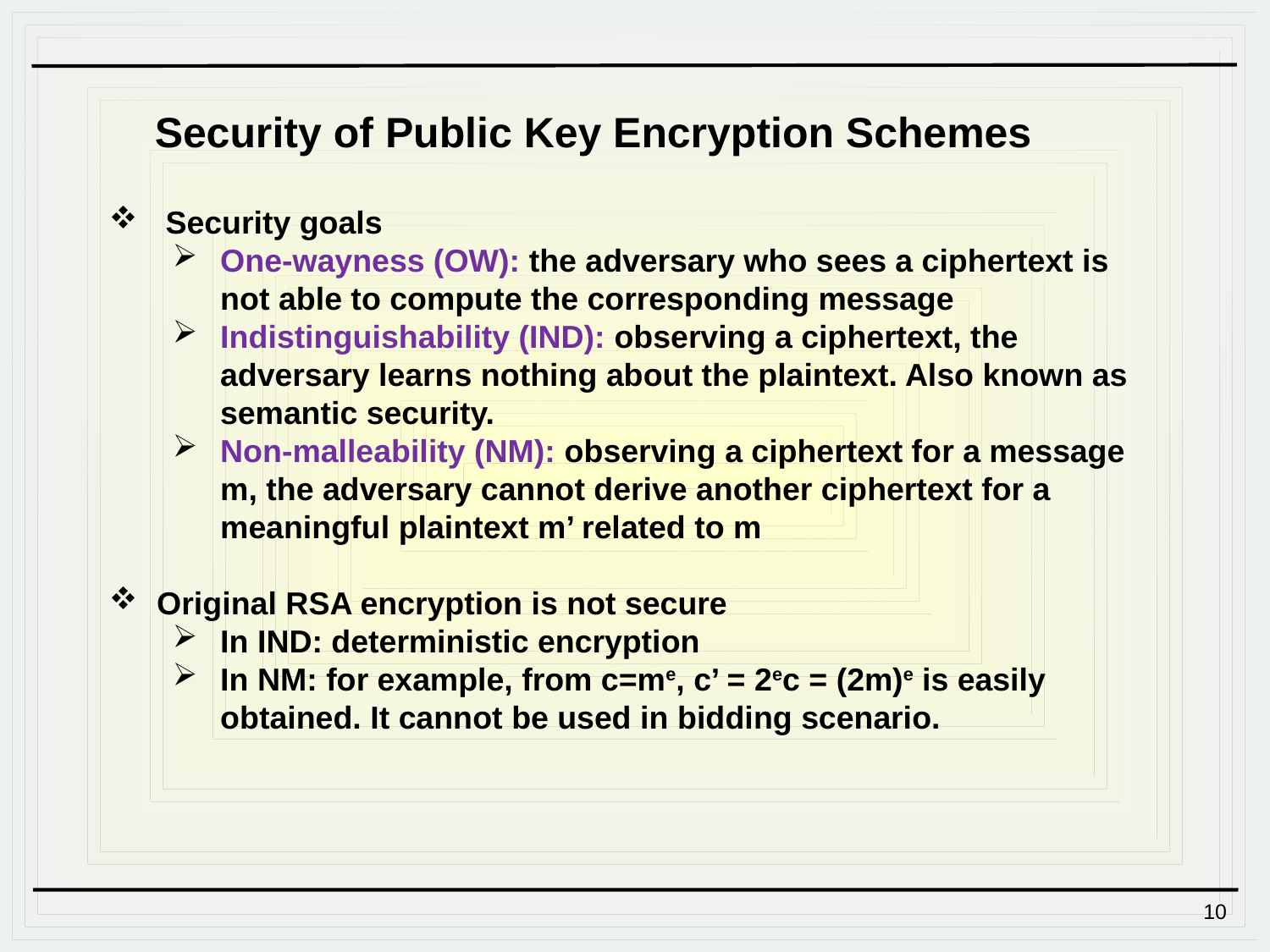

Security of Public Key Encryption Schemes
 Security goals
One-wayness (OW): the adversary who sees a ciphertext is not able to compute the corresponding message
Indistinguishability (IND): observing a ciphertext, the adversary learns nothing about the plaintext. Also known as semantic security.
Non-malleability (NM): observing a ciphertext for a message m, the adversary cannot derive another ciphertext for a meaningful plaintext m’ related to m

Original RSA encryption is not secure
In IND: deterministic encryption
In NM: for example, from c=me, c’ = 2ec = (2m)e is easily obtained. It cannot be used in bidding scenario.
10